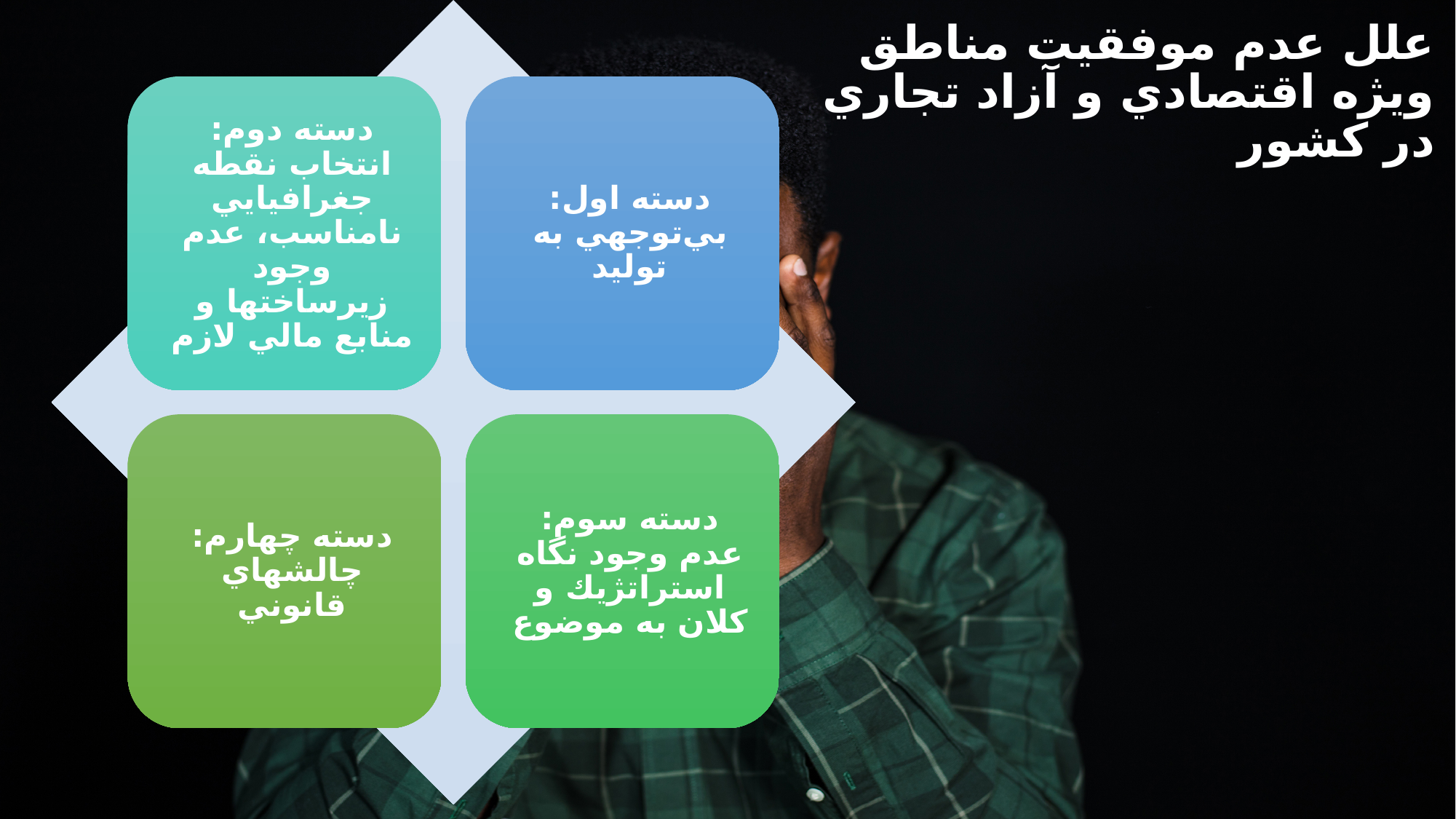

دسته اول: بي‌توجهي به توليد
دسته دوم: انتخاب نقطه جغرافيايي نامناسب، عدم وجود زيرساختها و منابع مالي لازم
دسته سوم: عدم وجود نگاه استراتژيك و كلان به موضوع
دسته چهارم: چالشهاي قانوني
# علل عدم موفقيت مناطق ويژه اقتصادي و آزاد تجاري در كشور